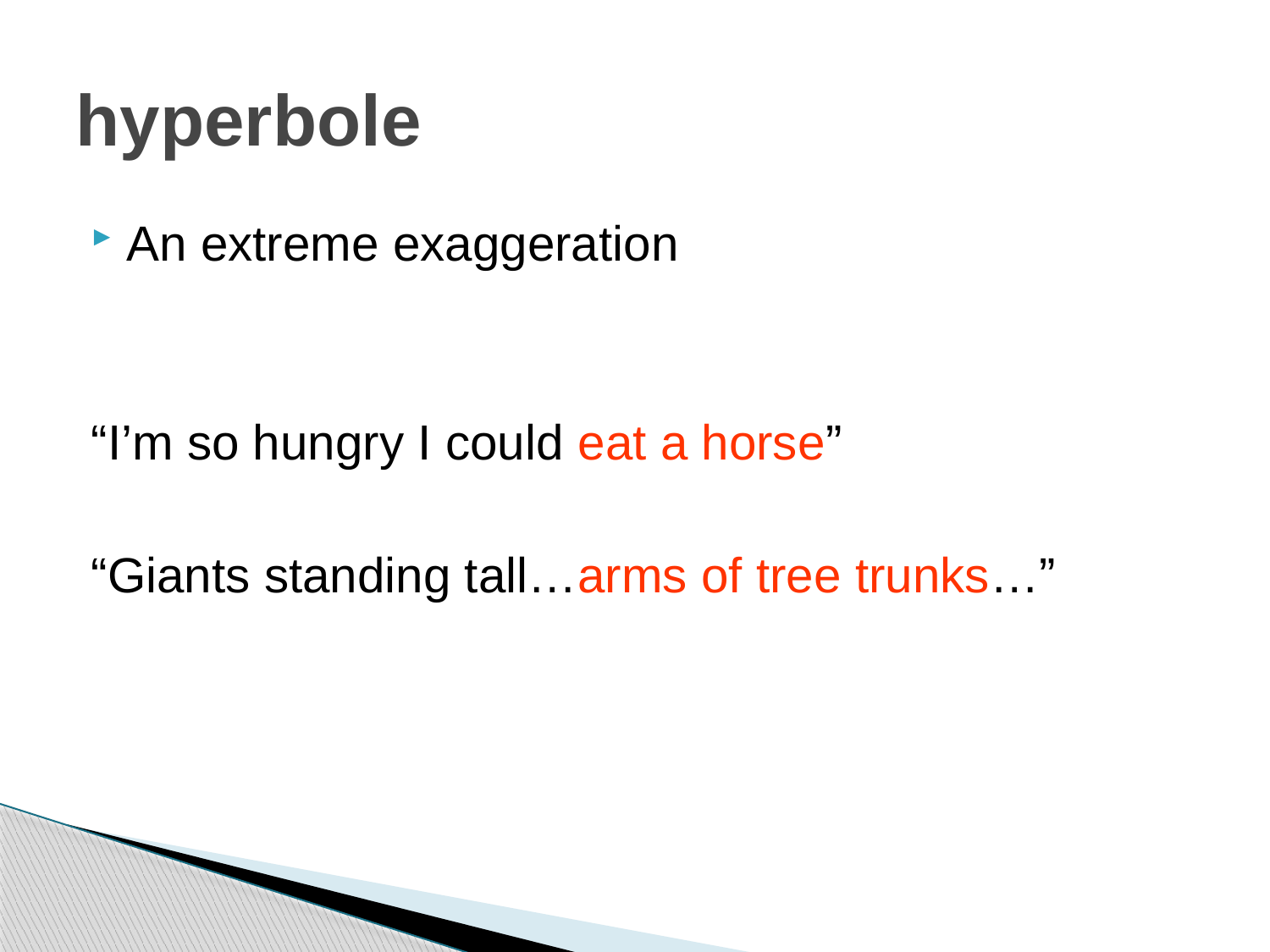

# hyperbole
An extreme exaggeration

“I’m so hungry I could eat a horse”

“Giants standing tall…arms of tree trunks…”